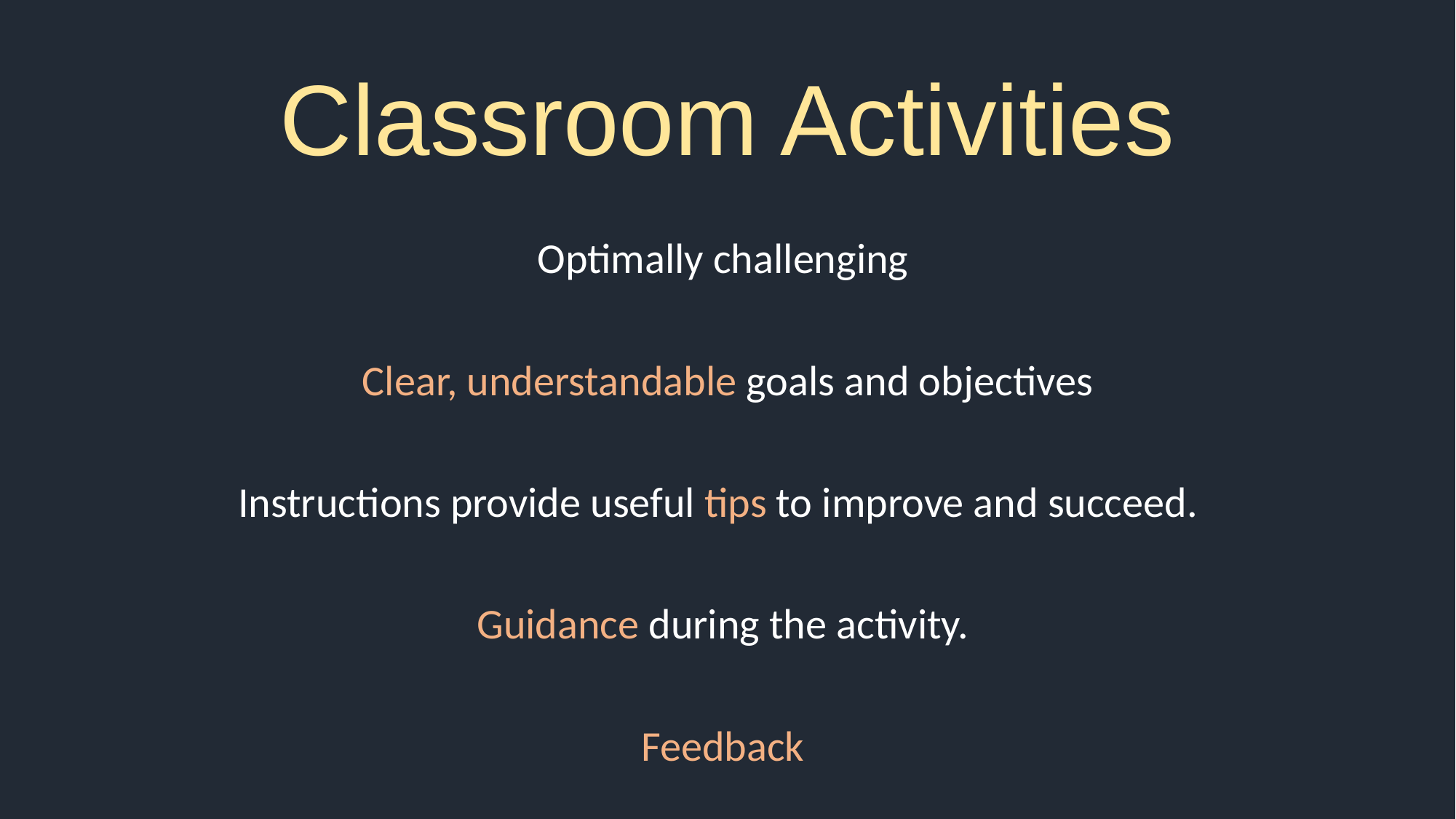

# Classroom Activities
Optimally challenging

Clear, understandable goals and objectives

Instructions provide useful tips to improve and succeed.

Guidance during the activity.

Feedback